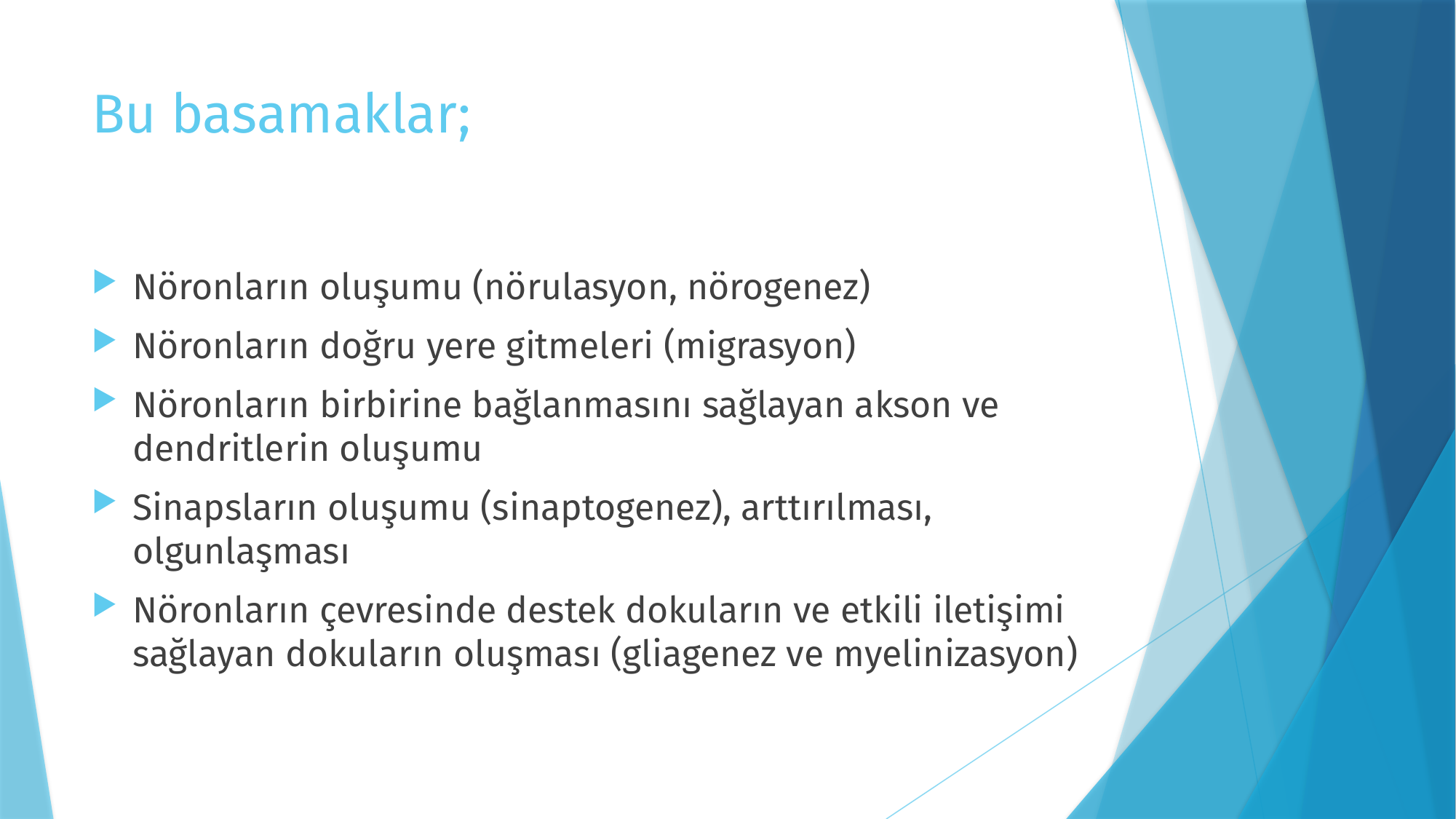

# Bu basamaklar;
Nöronların oluşumu (nörulasyon, nörogenez)
Nöronların doğru yere gitmeleri (migrasyon)
Nöronların birbirine bağlanmasını sağlayan akson ve dendritlerin oluşumu
Sinapsların oluşumu (sinaptogenez), arttırılması, olgunlaşması
Nöronların çevresinde destek dokuların ve etkili iletişimi sağlayan dokuların oluşması (gliagenez ve myelinizasyon)